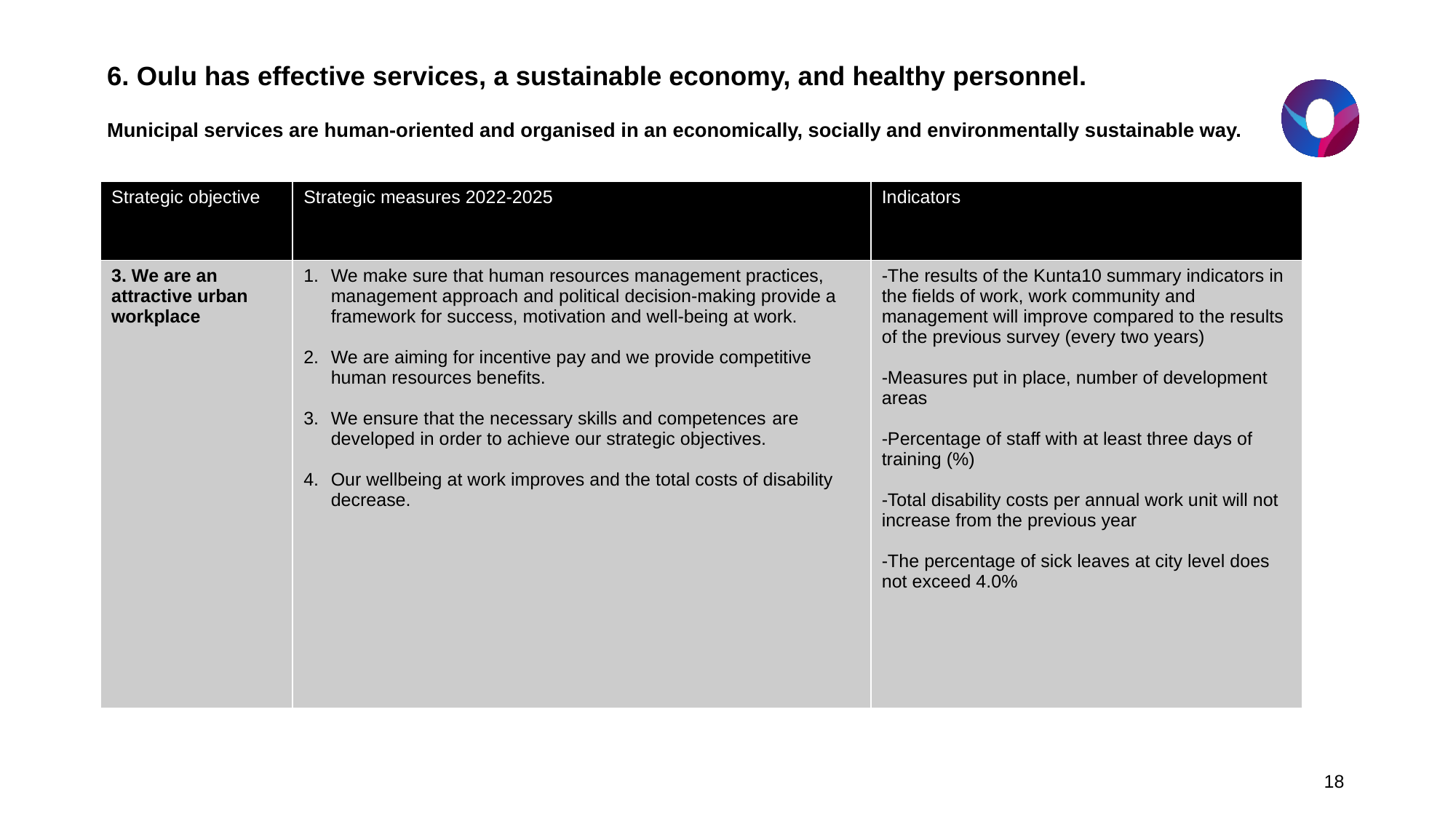

# 6. Oulu has effective services, a sustainable economy, and healthy personnel.   Municipal services are human-oriented and organised in an economically, socially and environmentally sustainable way.
| Strategic objective | Strategic measures 2022-2025 | Indicators |
| --- | --- | --- |
| 3. We are an attractive urban workplace | We make sure that human resources management practices, management approach and political decision-making provide a framework for success, motivation and well-being at work. We are aiming for incentive pay and we provide competitive human resources benefits. We ensure that the necessary skills and competences are developed in order to achieve our strategic objectives. Our wellbeing at work improves and the total costs of disability decrease. | -The results of the Kunta10 summary indicators in the fields of work, work community and management will improve compared to the results of the previous survey (every two years) -Measures put in place, number of development areas -Percentage of staff with at least three days of training (%) -Total disability costs per annual work unit will not increase from the previous year -The percentage of sick leaves at city level does not exceed 4.0% |
18